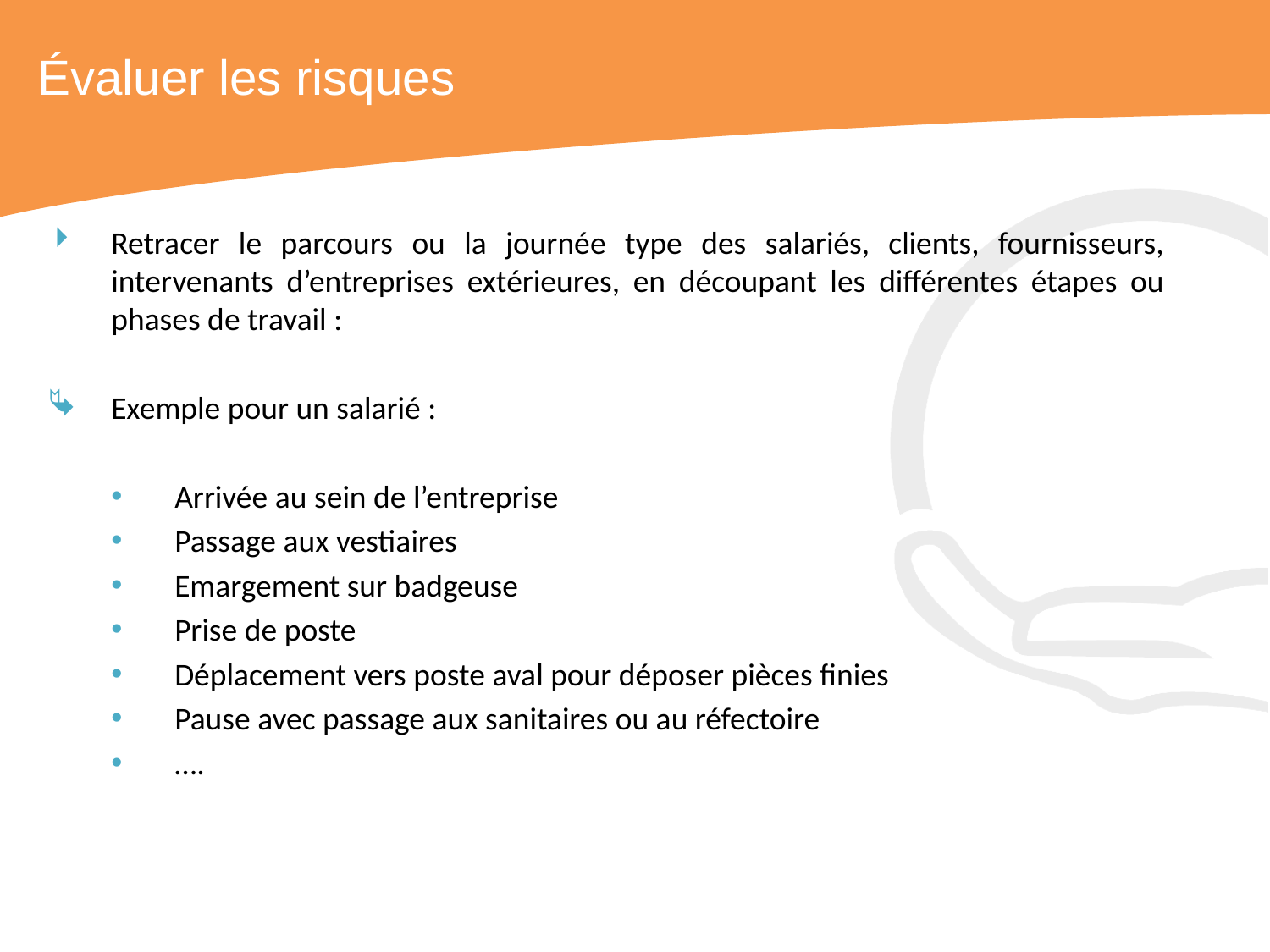

# Évaluer les risques
Retracer le parcours ou la journée type des salariés, clients, fournisseurs, intervenants d’entreprises extérieures, en découpant les différentes étapes ou phases de travail :

Exemple pour un salarié :

Arrivée au sein de l’entreprise
Passage aux vestiaires
Emargement sur badgeuse
Prise de poste
Déplacement vers poste aval pour déposer pièces finies
Pause avec passage aux sanitaires ou au réfectoire
….